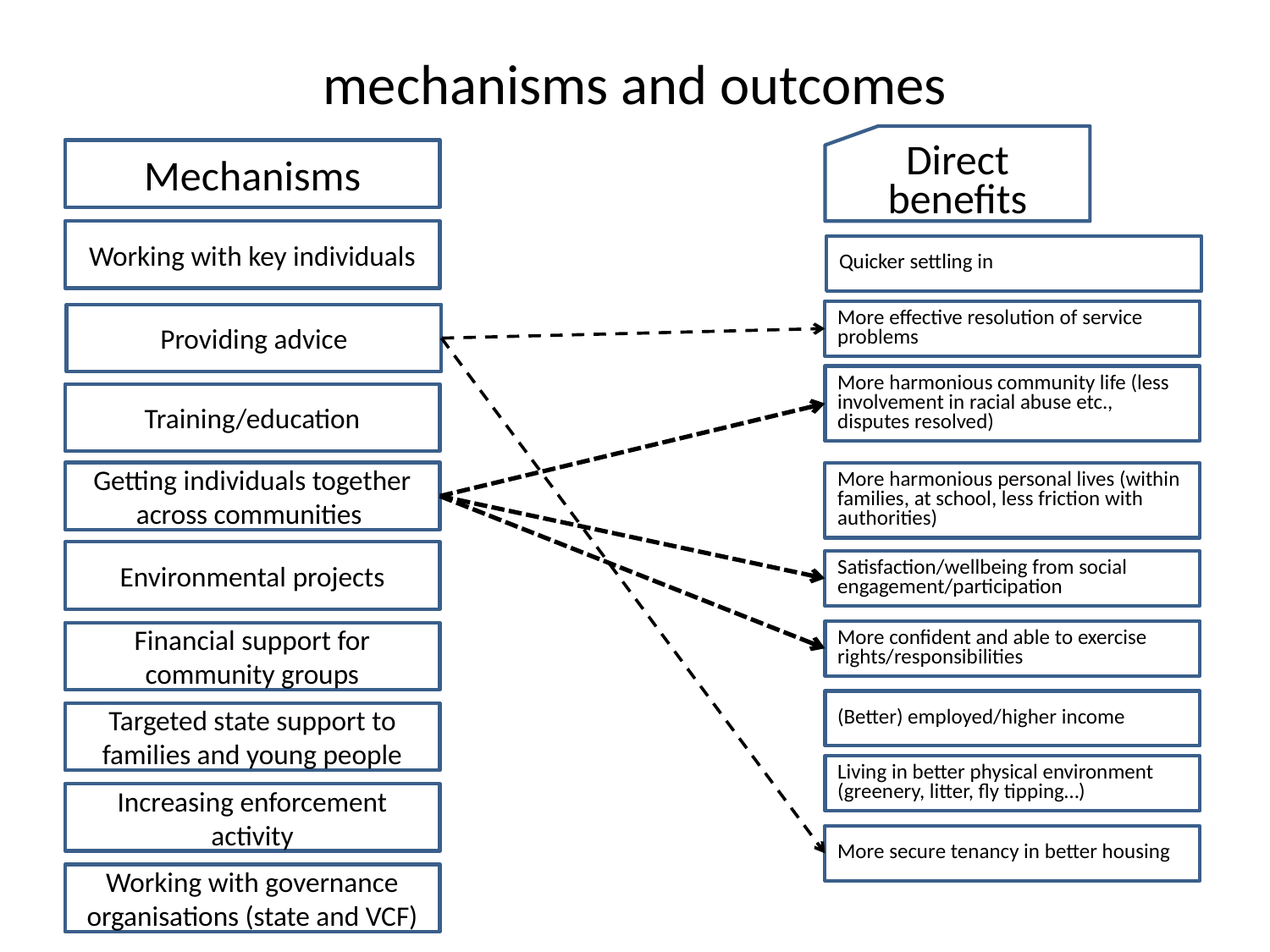

# mechanisms and outcomes
Direct benefits
Quicker settling in
More effective resolution of service problems
More harmonious community life (less involvement in racial abuse etc., disputes resolved)
More harmonious personal lives (within families, at school, less friction with authorities)
Satisfaction/wellbeing from social engagement/participation
More confident and able to exercise rights/responsibilities
(Better) employed/higher income
Living in better physical environment (greenery, litter, fly tipping…)
More secure tenancy in better housing
Mechanisms
Working with key individuals
Providing advice
Training/education
Getting individuals together across communities
Environmental projects
Financial support for community groups
Targeted state support to families and young people
Increasing enforcement activity
Working with governance organisations (state and VCF)